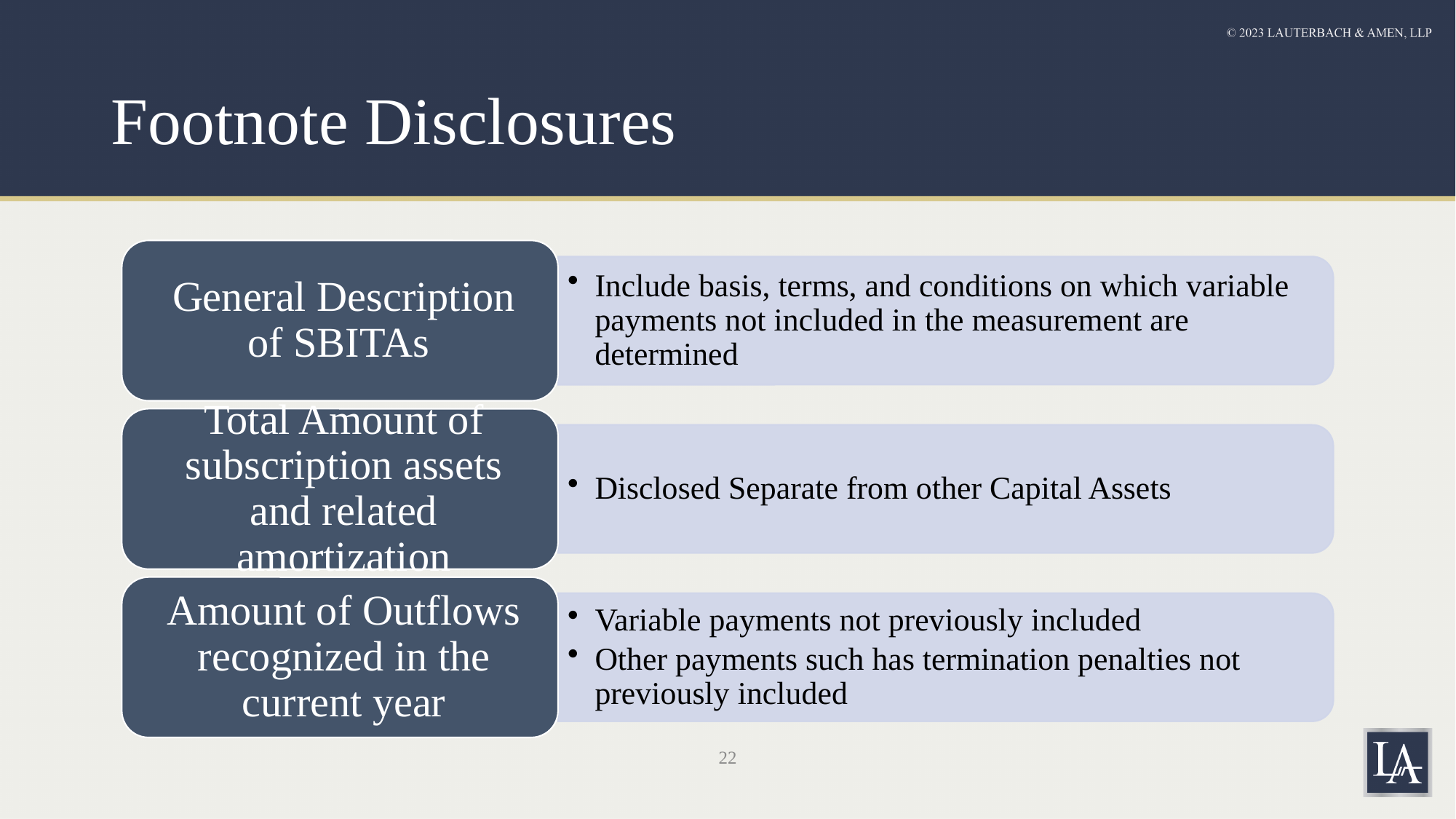

# Footnote Disclosures
Include basis, terms, and conditions on which variable payments not included in the measurement are determined
General Description of SBITAs
Disclosed Separate from other Capital Assets
Total Amount of subscription assets and related amortization
Variable payments not previously included
Other payments such has termination penalties not previously included
Amount of Outflows recognized in the current year
22